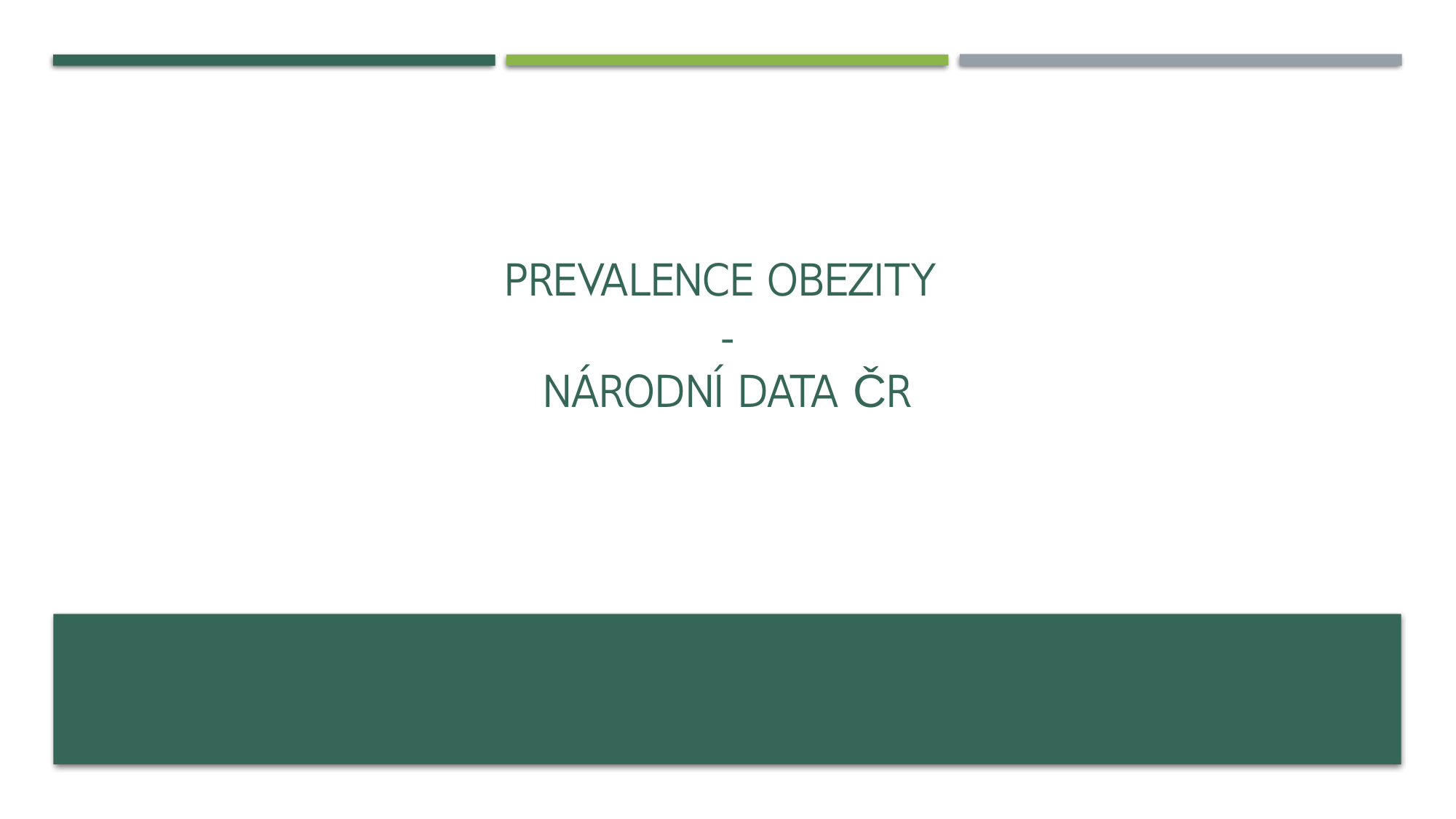

# Prevalence obezity - národní data čr